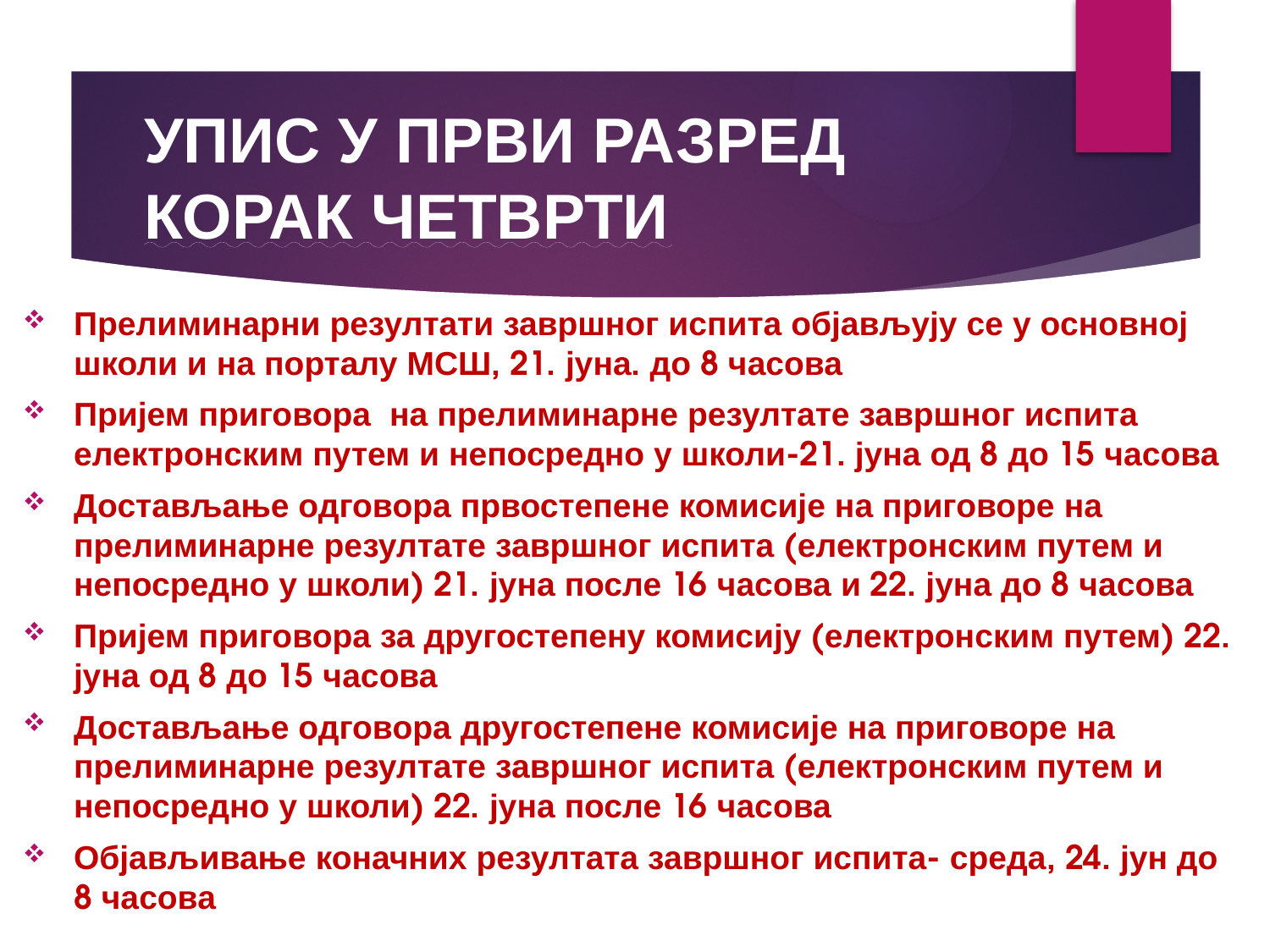

# УПИС У ПРВИ РАЗРЕД КОРАК ЧЕТВРТИ
Прелиминарни резултати завршног испита објављују се у основној школи и на порталу МСШ, 21. јуна. до 8 часова
Пријем приговора  на прелиминарне резултате завршног испита електронским путем и непосредно у школи-21. јуна од 8 до 15 часова
Достављање одговора првостепене комисије на приговоре на прелиминарне резултате завршног испита (електронским путем и непосредно у школи) 21. јуна после 16 часова и 22. јуна до 8 часова
Пријем приговора за другостепену комисију (електронским путем) 22. јуна од 8 до 15 часова
Достављање одговора другостепене комисије на приговоре на прелиминарне резултате завршног испита (електронским путем и непосредно у школи) 22. јуна после 16 часова
Објављивање коначних резултата завршног испита- среда, 24. јун до 8 часова